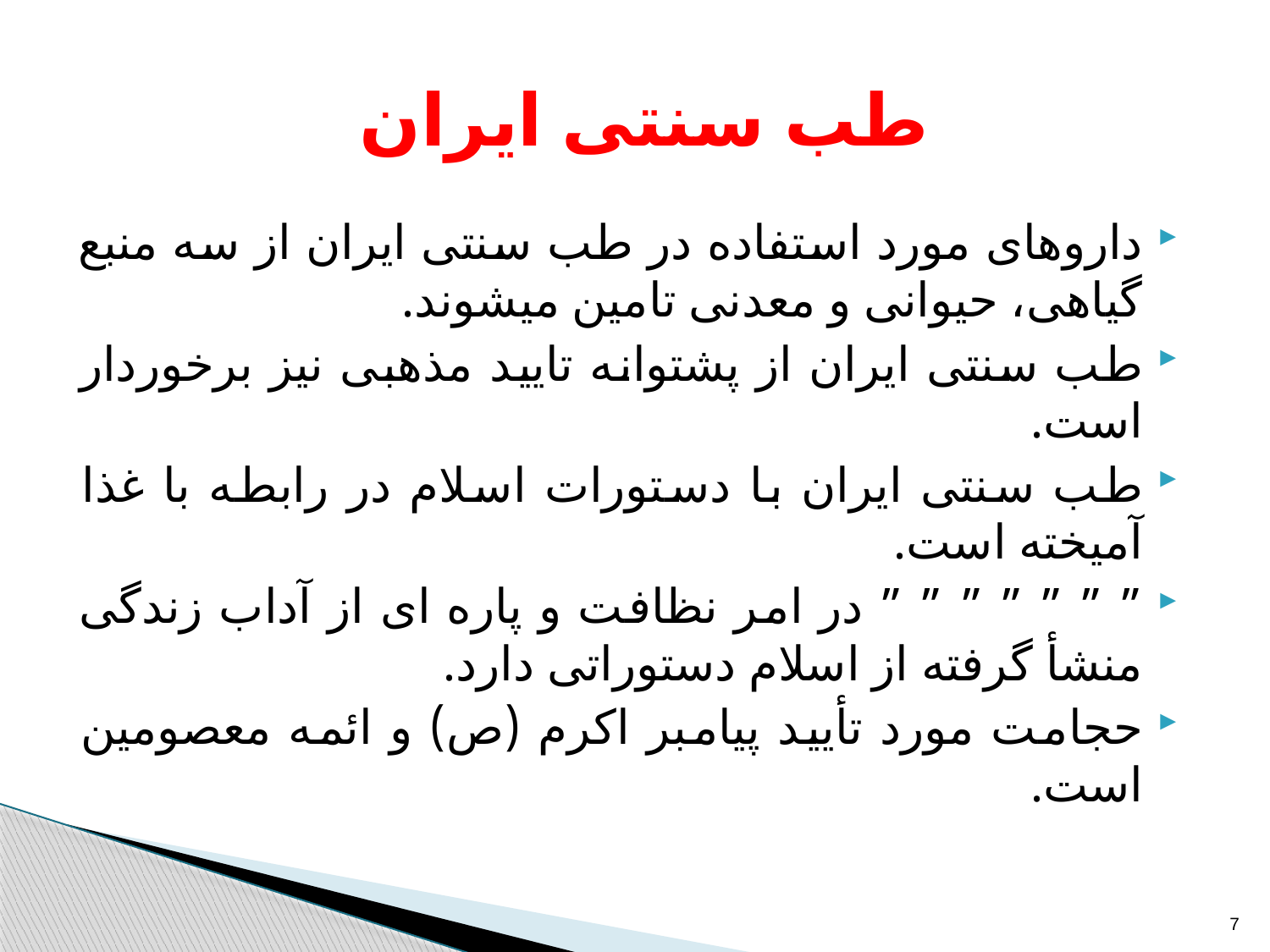

# طب سنتی ایران
داروهای مورد استفاده در طب سنتی ایران از سه منبع گیاهی، حیوانی و معدنی تامین میشوند.
طب سنتی ایران از پشتوانه تایید مذهبی نیز برخوردار است.
طب سنتی ایران با دستورات اسلام در رابطه با غذا آمیخته است.
” ” ” ” ” ” ” در امر نظافت و پاره ای از آداب زندگی منشأ گرفته از اسلام دستوراتی دارد.
حجامت مورد تأیید پیامبر اکرم (ص) و ائمه معصومین است.

7